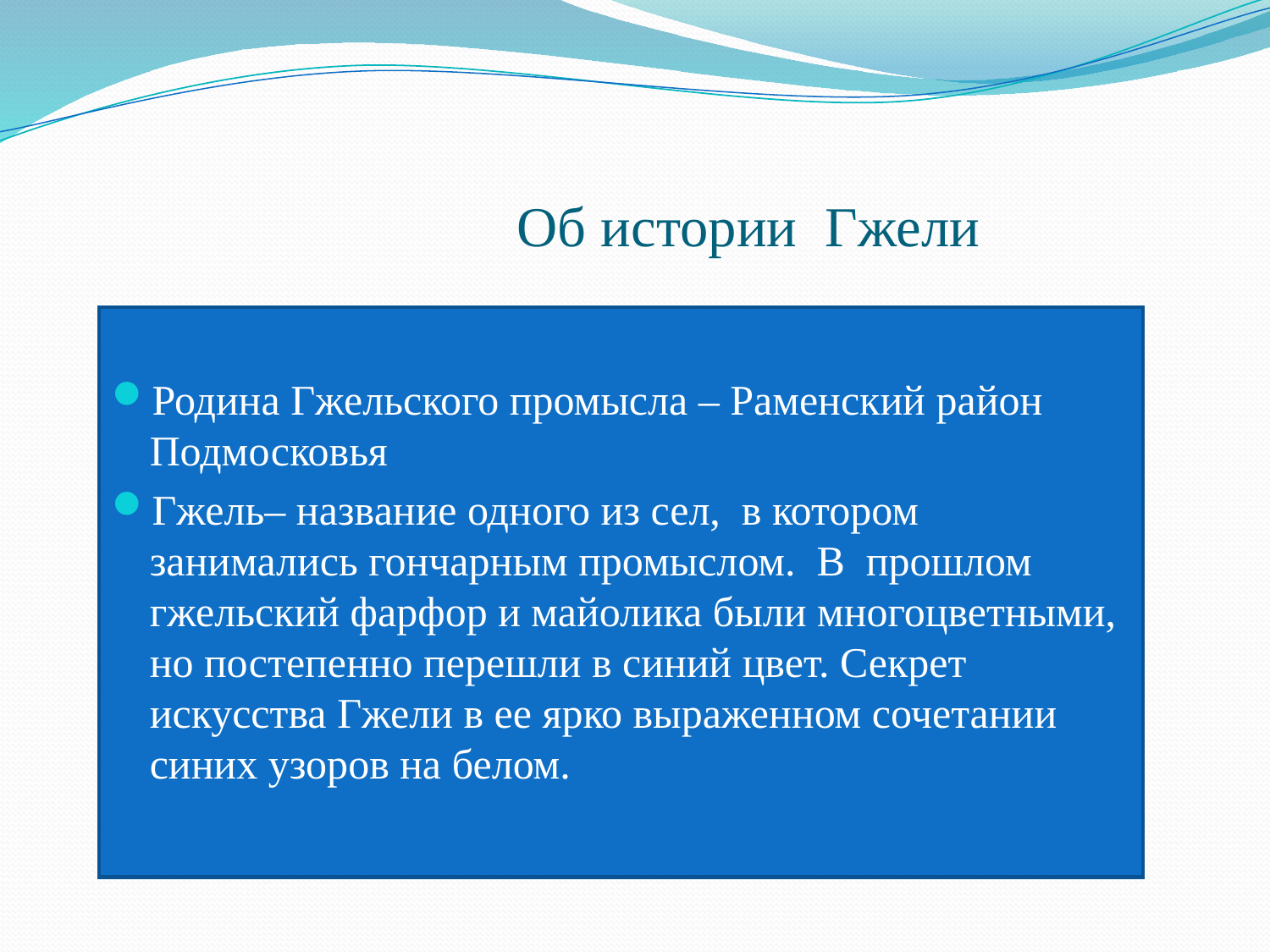

# Об истории  Гжели

Родина Гжельского промысла – Раменский район Подмосковья
Гжель– название одного из сел,  в котором занимались гончарным промыслом.  В  прошлом гжельский фарфор и майолика были многоцветными, но постепенно перешли в синий цвет. Секрет искусства Гжели в ее ярко выраженном сочетании синих узоров на белом.